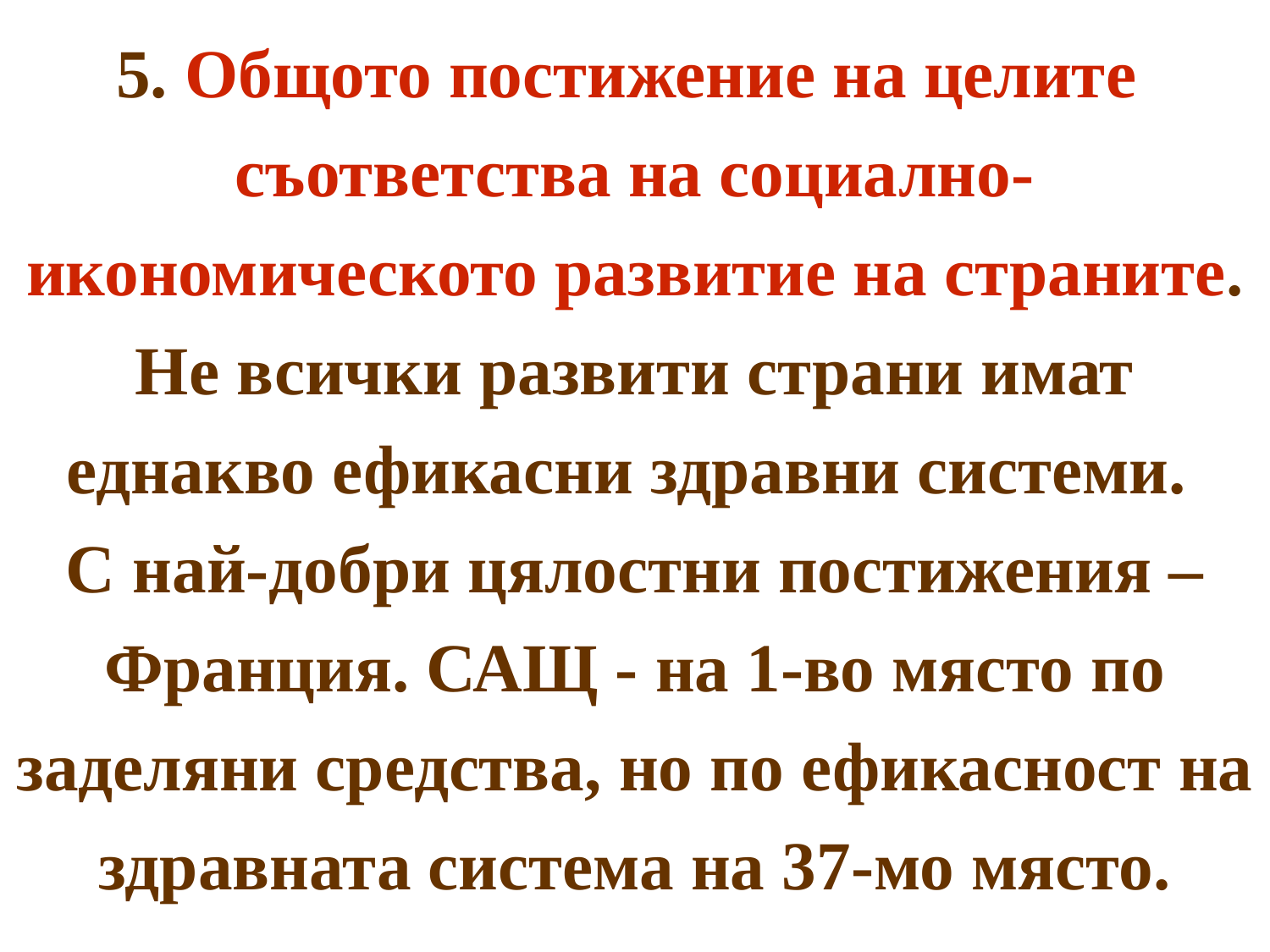

# 5. Общото постижение на целите  съответства на социално-икономическото развитие на страните. Не всички развити страни имат еднакво ефикасни здравни системи. С най-добри цялостни постижения – Франция. САЩ - на 1-во място по заделяни средства, но по ефикасност на здравната система на 37-мо място.
3/2/2017
31
31